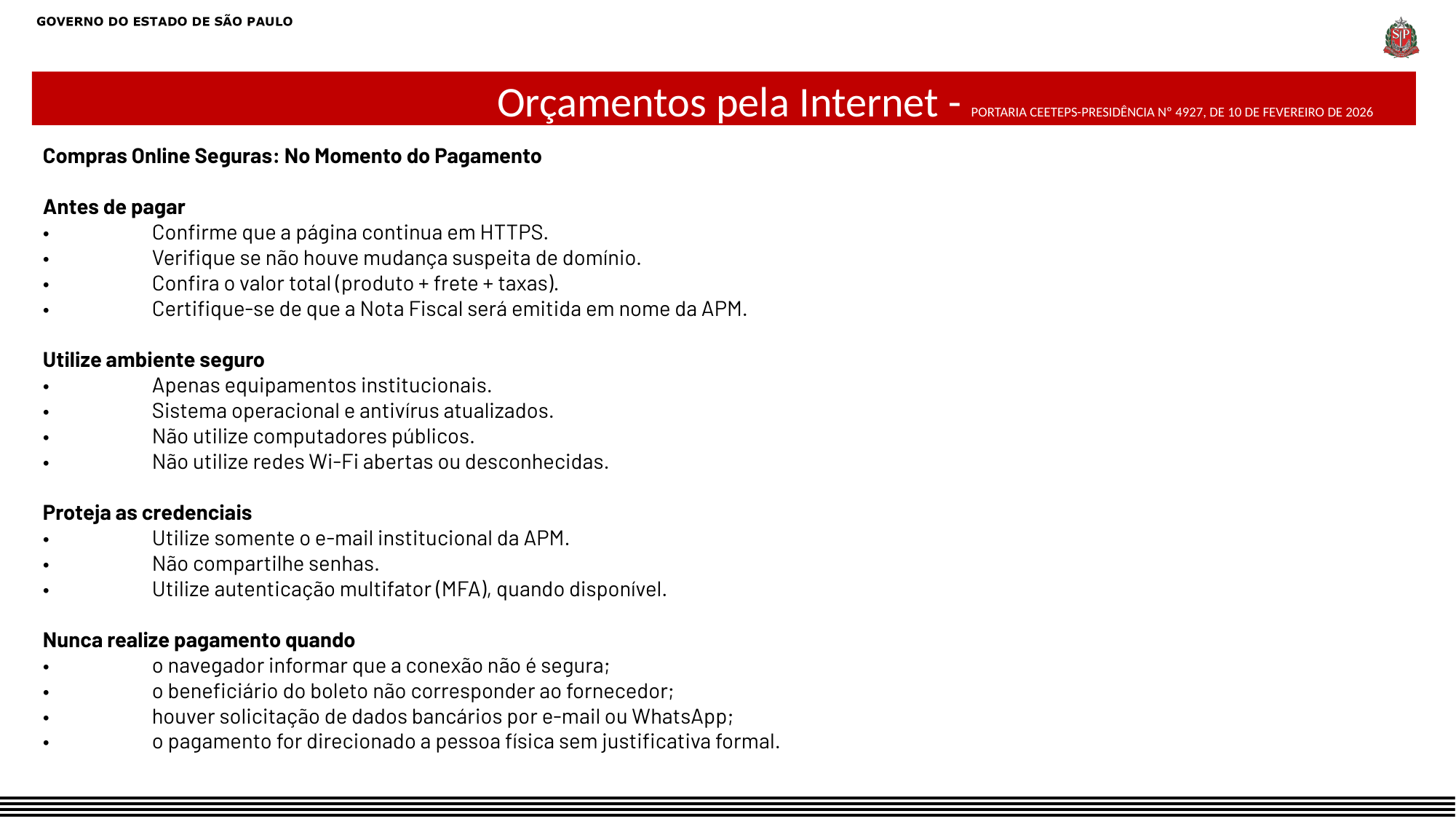

Orçamentos pela Internet - PORTARIA CEETEPS-PRESIDÊNCIA Nº 4927, DE 10 DE FEVEREIRO DE 2026
Compras Online Seguras: No Momento do Pagamento

Antes de pagar
•	Confirme que a página continua em HTTPS.
•	Verifique se não houve mudança suspeita de domínio.
•	Confira o valor total (produto + frete + taxas).
•	Certifique-se de que a Nota Fiscal será emitida em nome da APM.

Utilize ambiente seguro
•	Apenas equipamentos institucionais.
•	Sistema operacional e antivírus atualizados.
•	Não utilize computadores públicos.
•	Não utilize redes Wi-Fi abertas ou desconhecidas.

Proteja as credenciais
•	Utilize somente o e-mail institucional da APM.
•	Não compartilhe senhas.
•	Utilize autenticação multifator (MFA), quando disponível.

Nunca realize pagamento quando
•	o navegador informar que a conexão não é segura;
•	o beneficiário do boleto não corresponder ao fornecedor;
•	houver solicitação de dados bancários por e-mail ou WhatsApp;
•	o pagamento for direcionado a pessoa física sem justificativa formal.